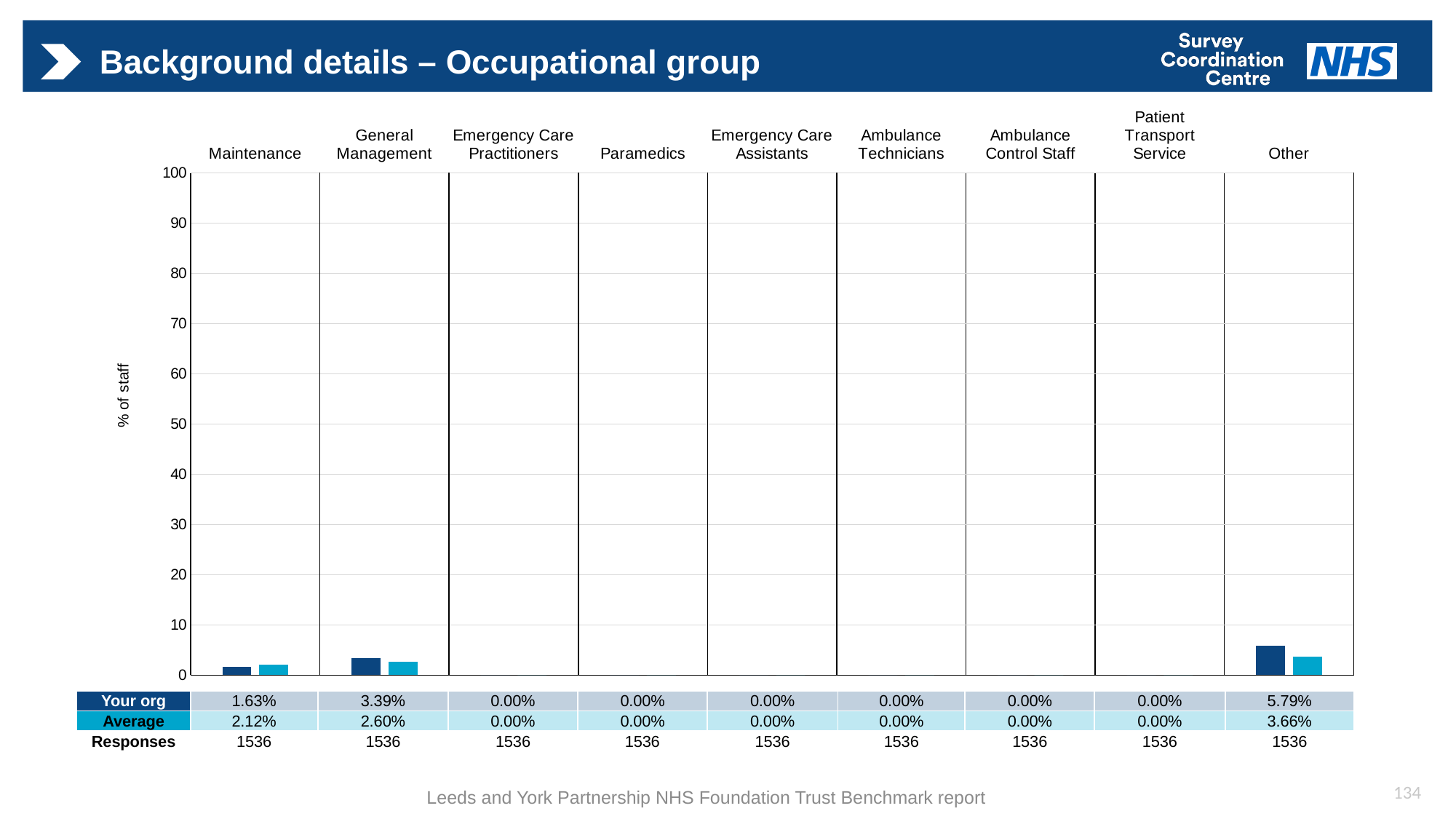

# Background details – Occupational group

[unsupported chart]

| Your org | 1.63% | 3.39% | 0.00% | 0.00% | 0.00% | 0.00% | 0.00% | 0.00% | 5.79% |
| --- | --- | --- | --- | --- | --- | --- | --- | --- | --- |
| Average | 2.12% | 2.60% | 0.00% | 0.00% | 0.00% | 0.00% | 0.00% | 0.00% | 3.66% |
| Responses | 1536 | 1536 | 1536 | 1536 | 1536 | 1536 | 1536 | 1536 | 1536 |
134
Leeds and York Partnership NHS Foundation Trust Benchmark report